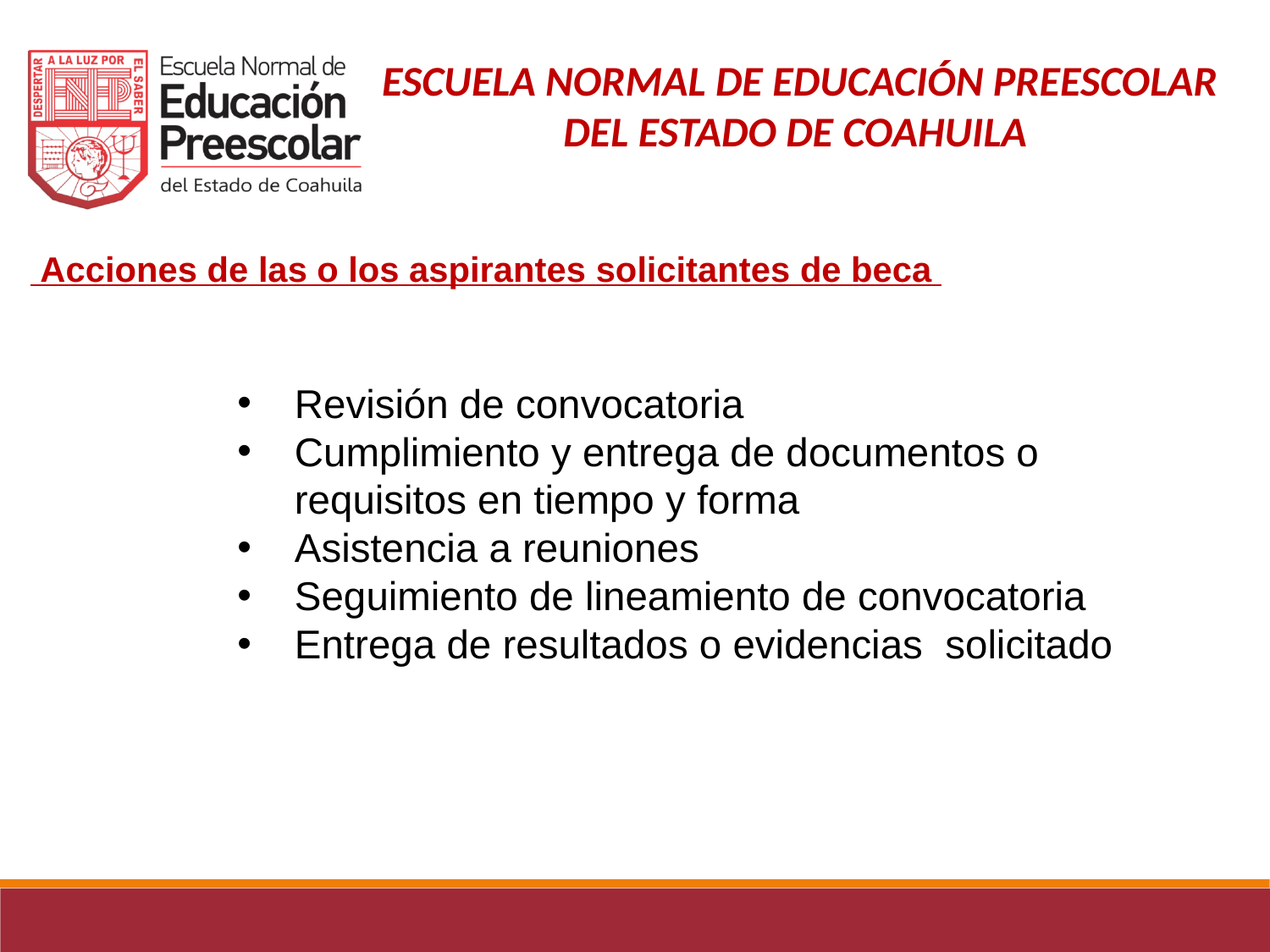

Acciones de las o los aspirantes solicitantes de beca

Revisión de convocatoria
Cumplimiento y entrega de documentos o requisitos en tiempo y forma
Asistencia a reuniones
Seguimiento de lineamiento de convocatoria
Entrega de resultados o evidencias  solicitado